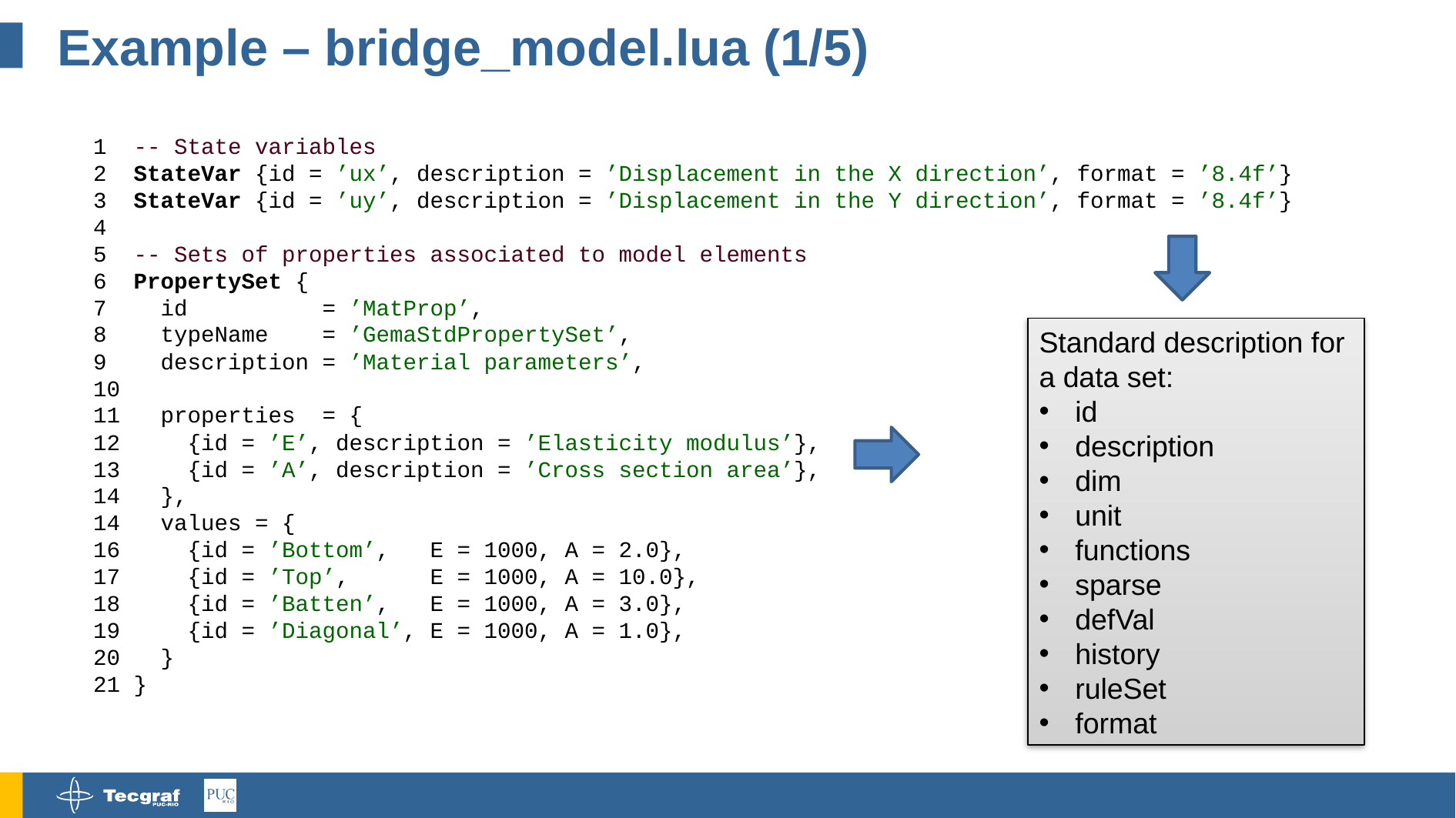

# Example – bridge_model.lua (1/5)
1  -- State variables
2  StateVar {id = ’ux’, description = ’Displacement in the X direction’, format = ’8.4f’}
3  StateVar {id = ’uy’, description = ’Displacement in the Y direction’, format = ’8.4f’}
4
5  -- Sets of properties associated to model elements
6  PropertySet {
7    id          = ’MatProp’,
8    typeName    = ’GemaStdPropertySet’,
9    description = ’Material parameters’,
10
11   properties  = {
12     {id = ’E’, description = ’Elasticity modulus’},
13     {id = ’A’, description = ’Cross section area’},
14   },
14   values = {
16     {id = ’Bottom’,   E = 1000, A = 2.0},
17     {id = ’Top’,      E = 1000, A = 10.0},
18     {id = ’Batten’,   E = 1000, A = 3.0},
19     {id = ’Diagonal’, E = 1000, A = 1.0},
20   }
21 }

Standard description for a data set:
id
description
dim
unit
functions
sparse
defVal
history
ruleSet
format